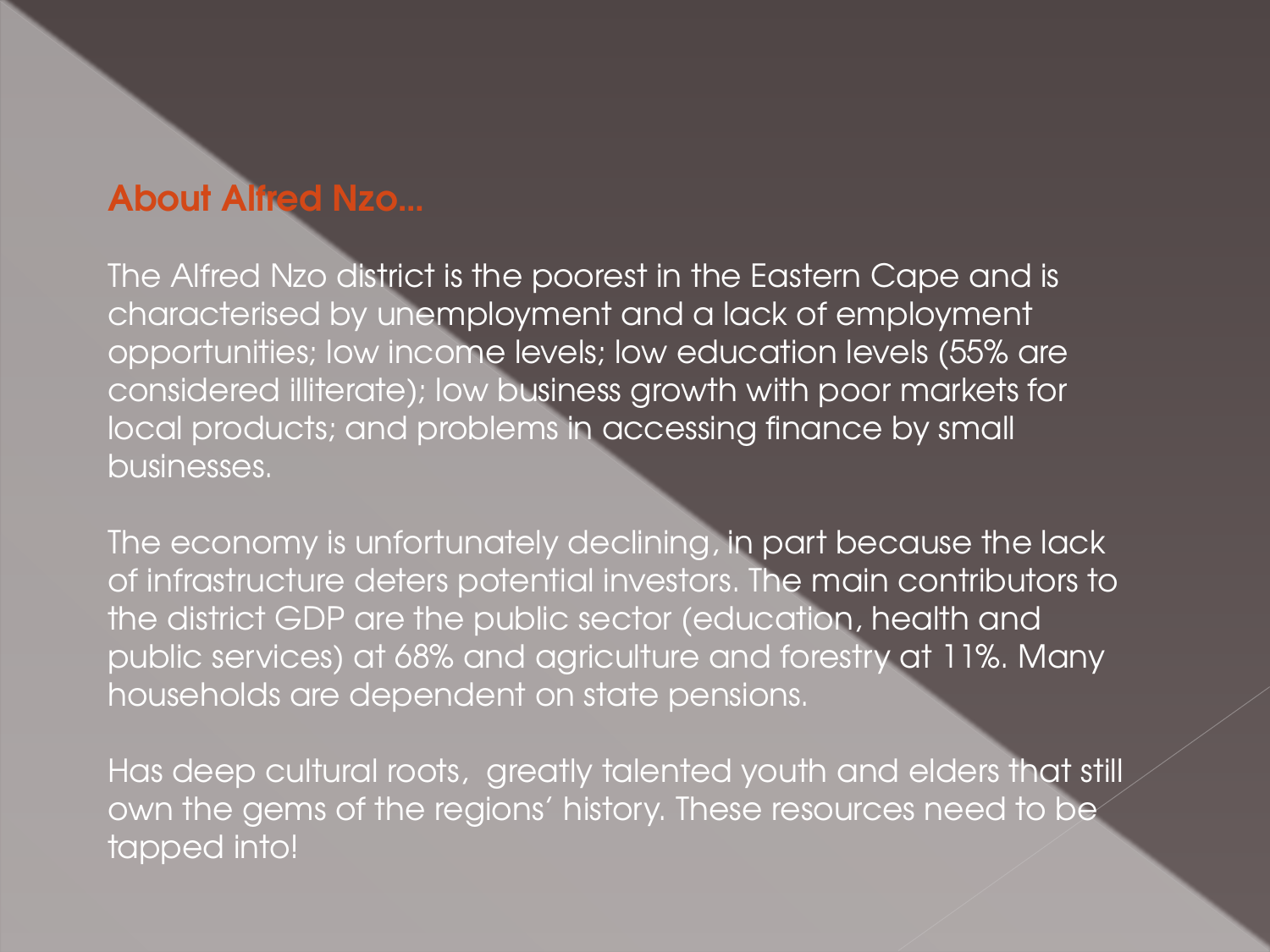

About Alfred Nzo…

The Alfred Nzo district is the poorest in the Eastern Cape and is characterised by unemployment and a lack of employment opportunities; low income levels; low education levels (55% are considered illiterate); low business growth with poor markets for local products; and problems in accessing finance by small businesses.

The economy is unfortunately declining, in part because the lack of infrastructure deters potential investors. The main contributors to the district GDP are the public sector (education, health and public services) at 68% and agriculture and forestry at 11%. Many households are dependent on state pensions.

Has deep cultural roots,  greatly talented youth and elders that still own the gems of the regions’ history. These resources need to be tapped into!